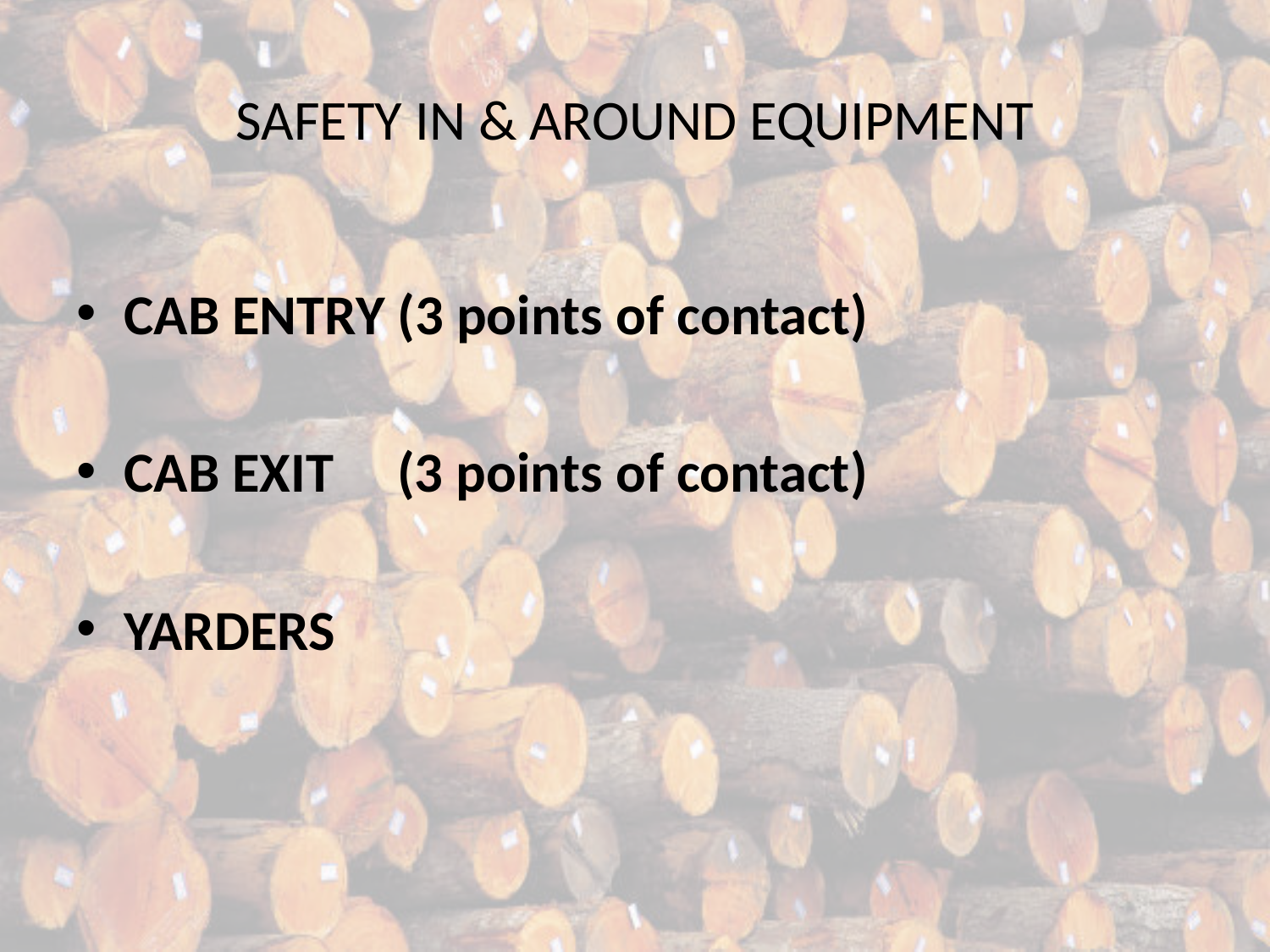

# SAFETY IN & AROUND EQUIPMENT

CAB ENTRY (3 points of contact)

CAB EXIT     (3 points of contact)

YARDERS